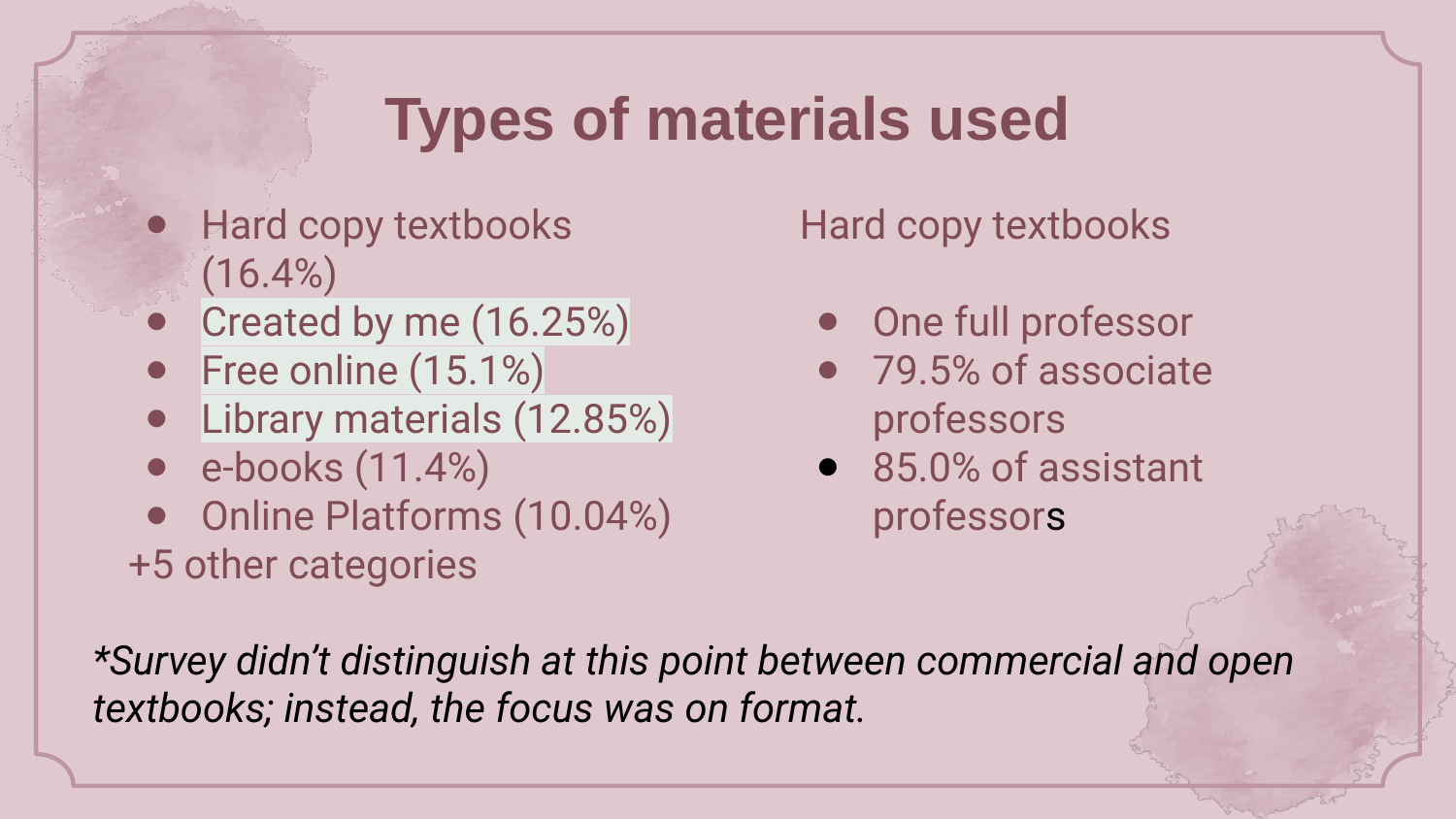

# Types of materials used
Hard copy textbooks (16.4%)
Created by me (16.25%)
Free online (15.1%)
Library materials (12.85%)
e-books (11.4%)
Online Platforms (10.04%)
+5 other categories
Hard copy textbooks

One full professor
79.5% of associate professors
85.0% of assistant professors
*Survey didn’t distinguish at this point between commercial and open textbooks; instead, the focus was on format.